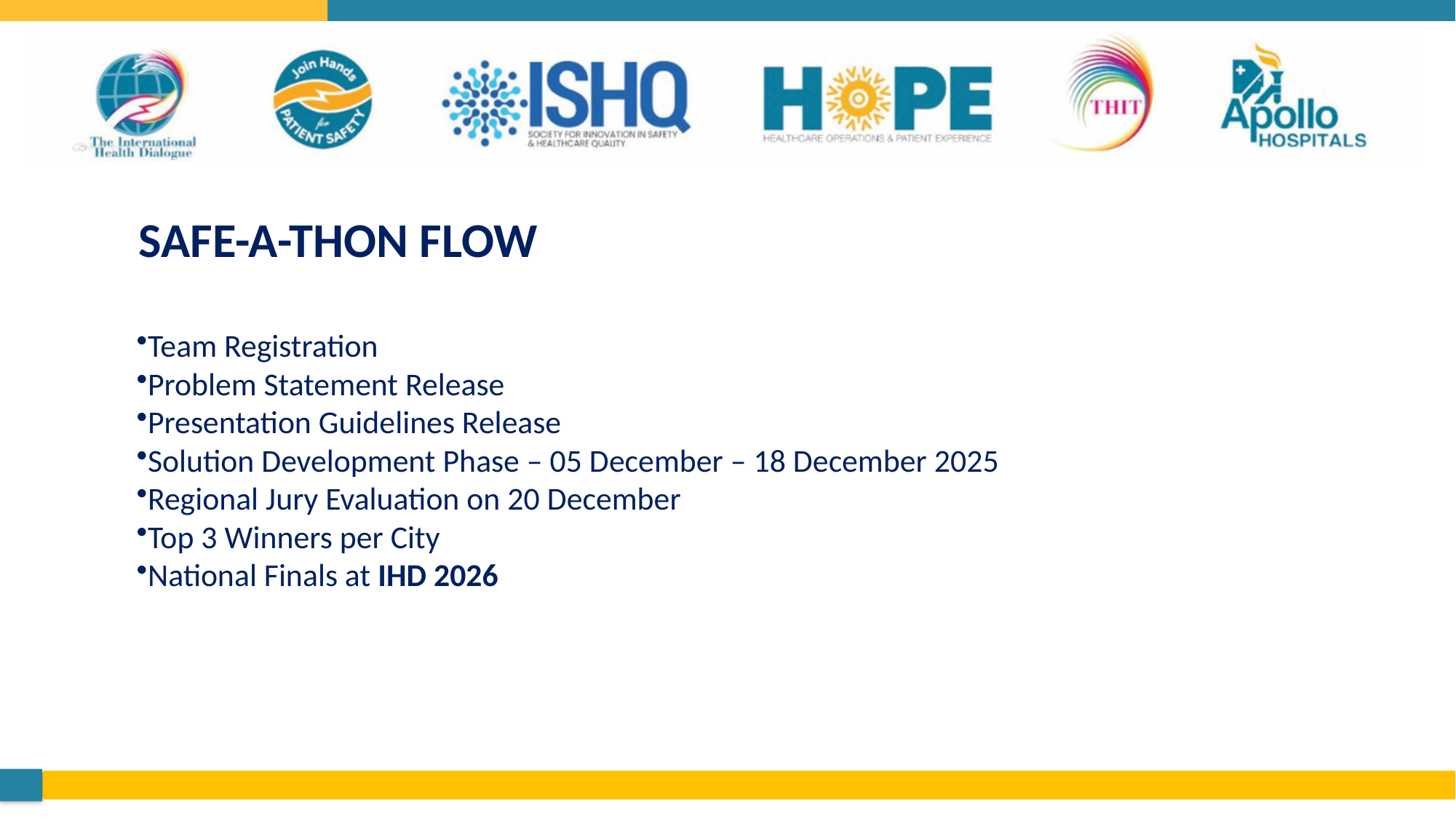

# SAFE-A-THON FLOW
Team Registration
Problem Statement Release
Presentation Guidelines Release
Solution Development Phase – 05 December – 18 December 2025
Regional Jury Evaluation on 20 December
Top 3 Winners per City
National Finals at IHD 2026